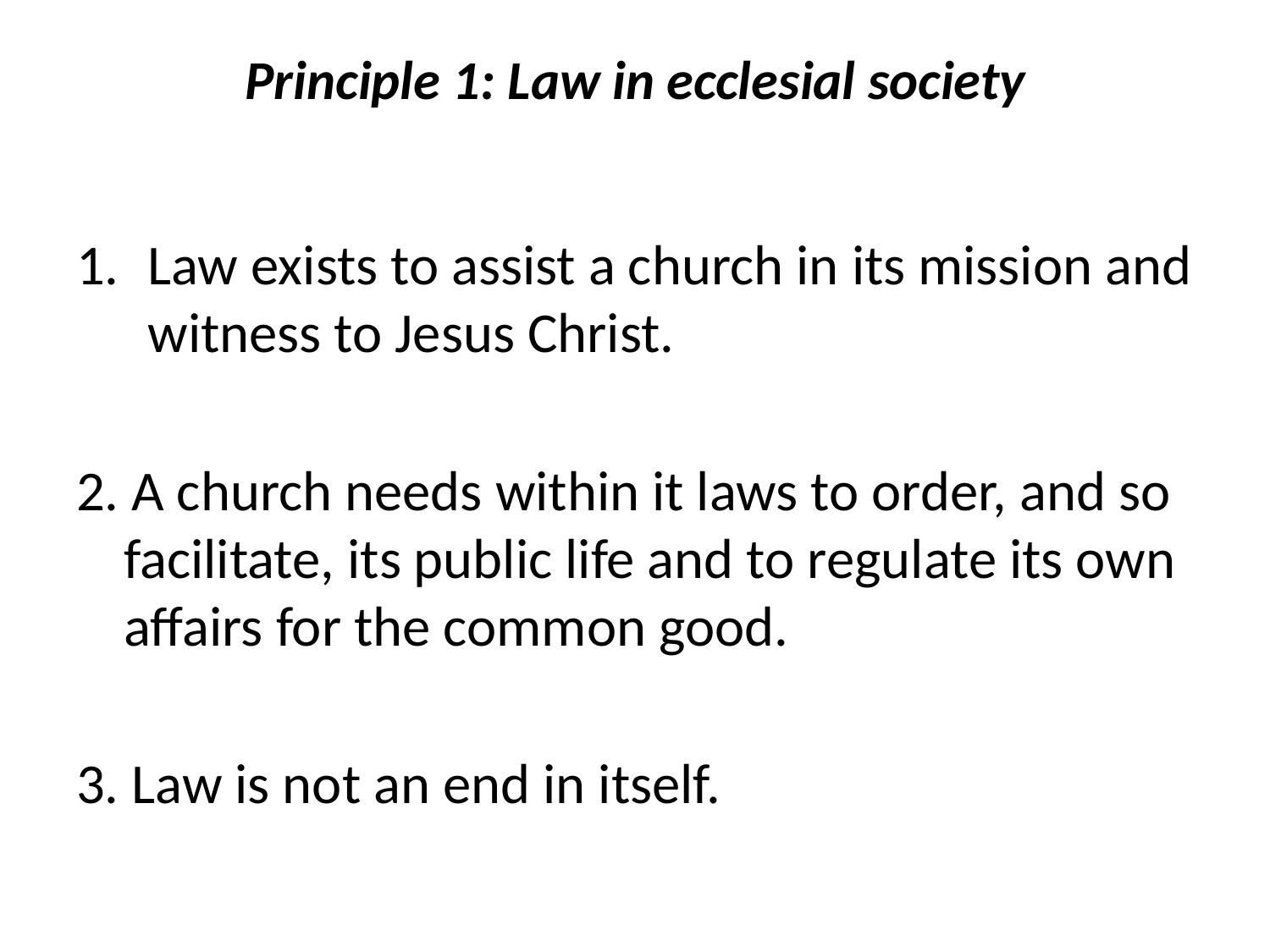

# Principle 1: Law in ecclesial society
Law exists to assist a church in its mission and witness to Jesus Christ.

2. A church needs within it laws to order, and so facilitate, its public life and to regulate its own affairs for the common good.

3. Law is not an end in itself.